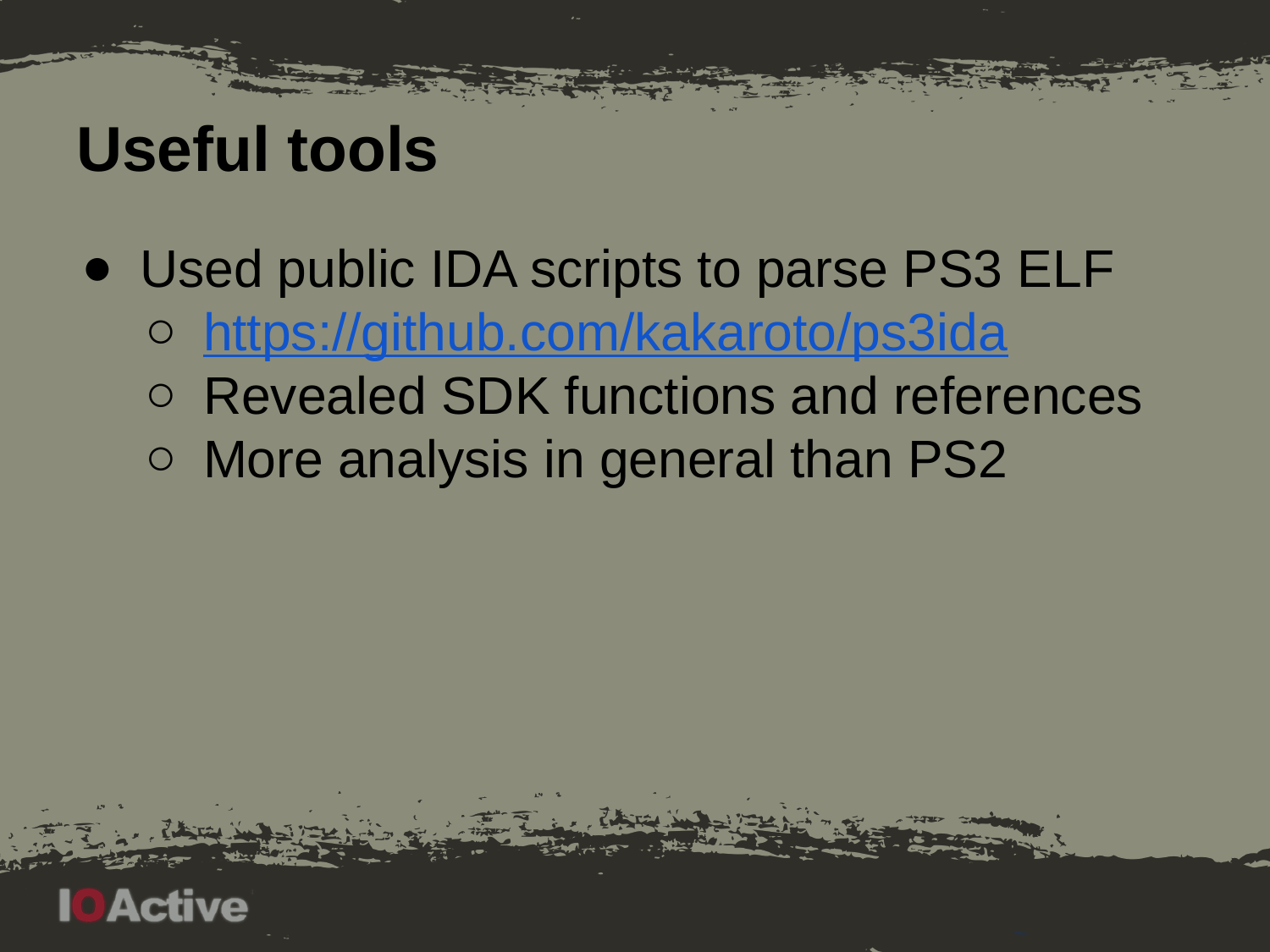

# Useful tools
Used public IDA scripts to parse PS3 ELF
https://github.com/kakaroto/ps3ida
Revealed SDK functions and references
More analysis in general than PS2